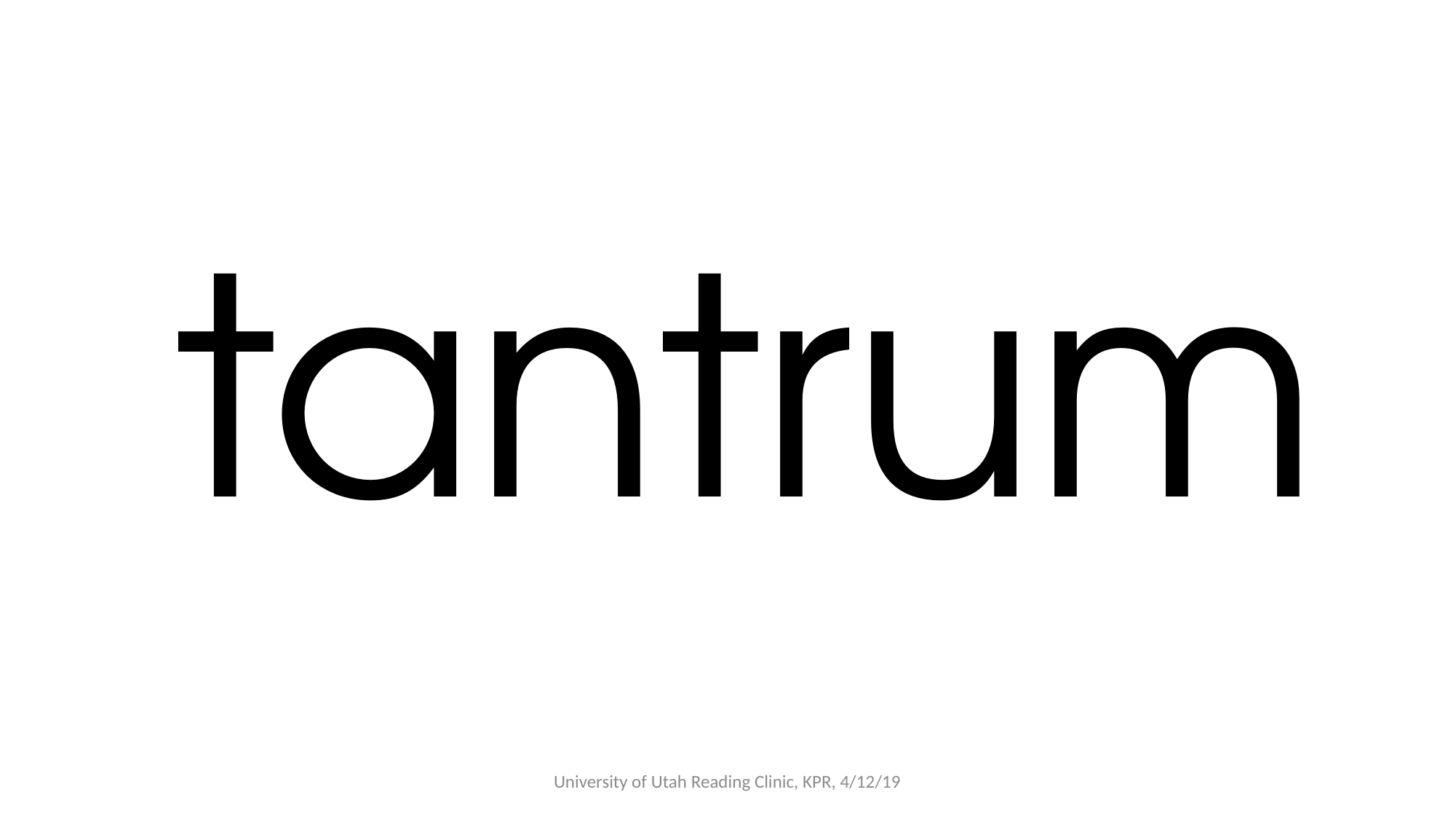

tantrum
University of Utah Reading Clinic, KPR, 4/12/19